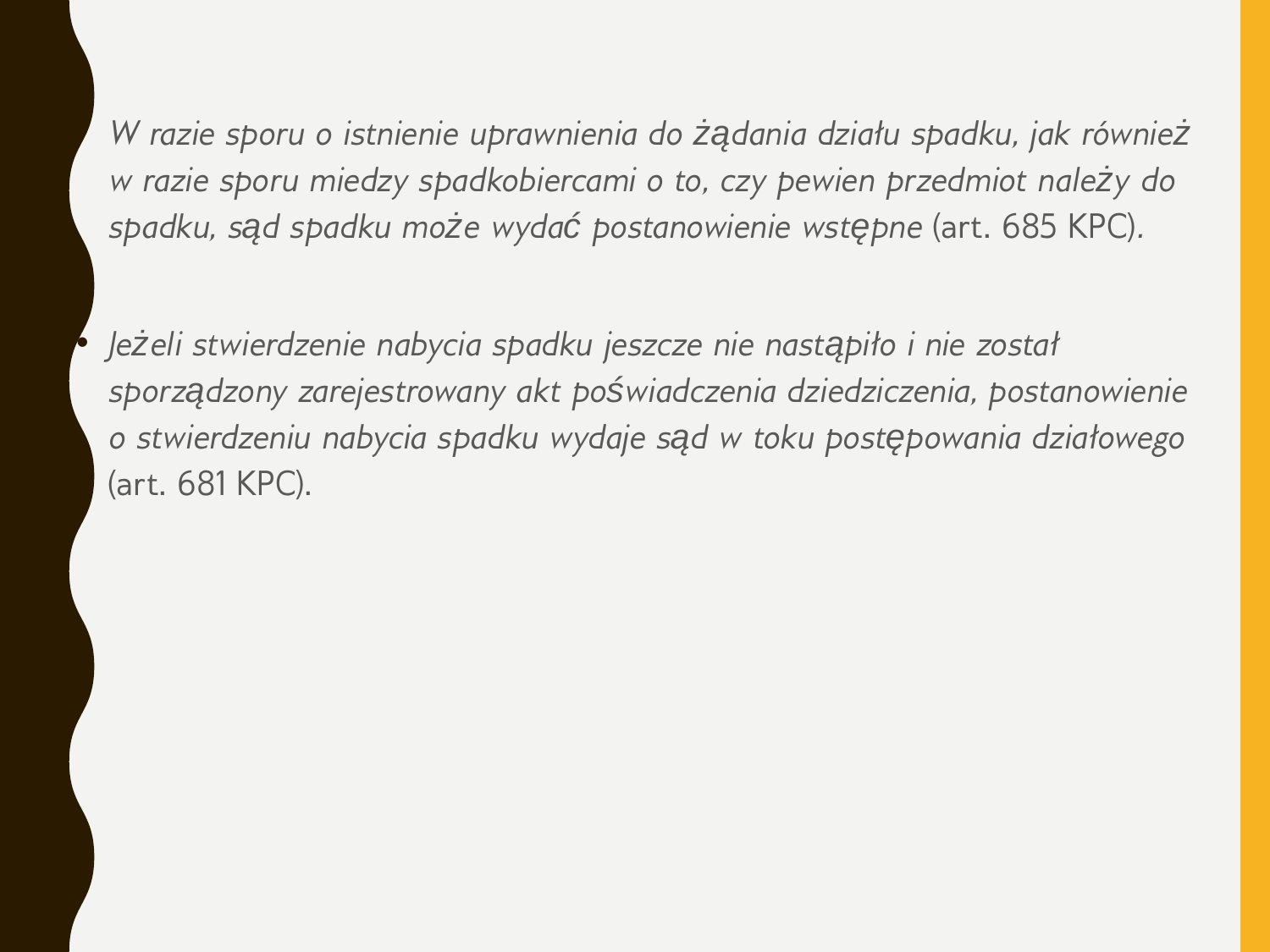

W razie sporu o istnienie uprawnienia do żądania działu spadku, jak również w razie sporu miedzy spadkobiercami o to, czy pewien przedmiot należy do spadku, sąd spadku może wydać postanowienie wstępne (art. 685 KPC).

Jeżeli stwierdzenie nabycia spadku jeszcze nie nastąpiło i nie został sporządzony zarejestrowany akt poświadczenia dziedziczenia, postanowienie o stwierdzeniu nabycia spadku wydaje sąd w toku postępowania działowego (art. 681 KPC).